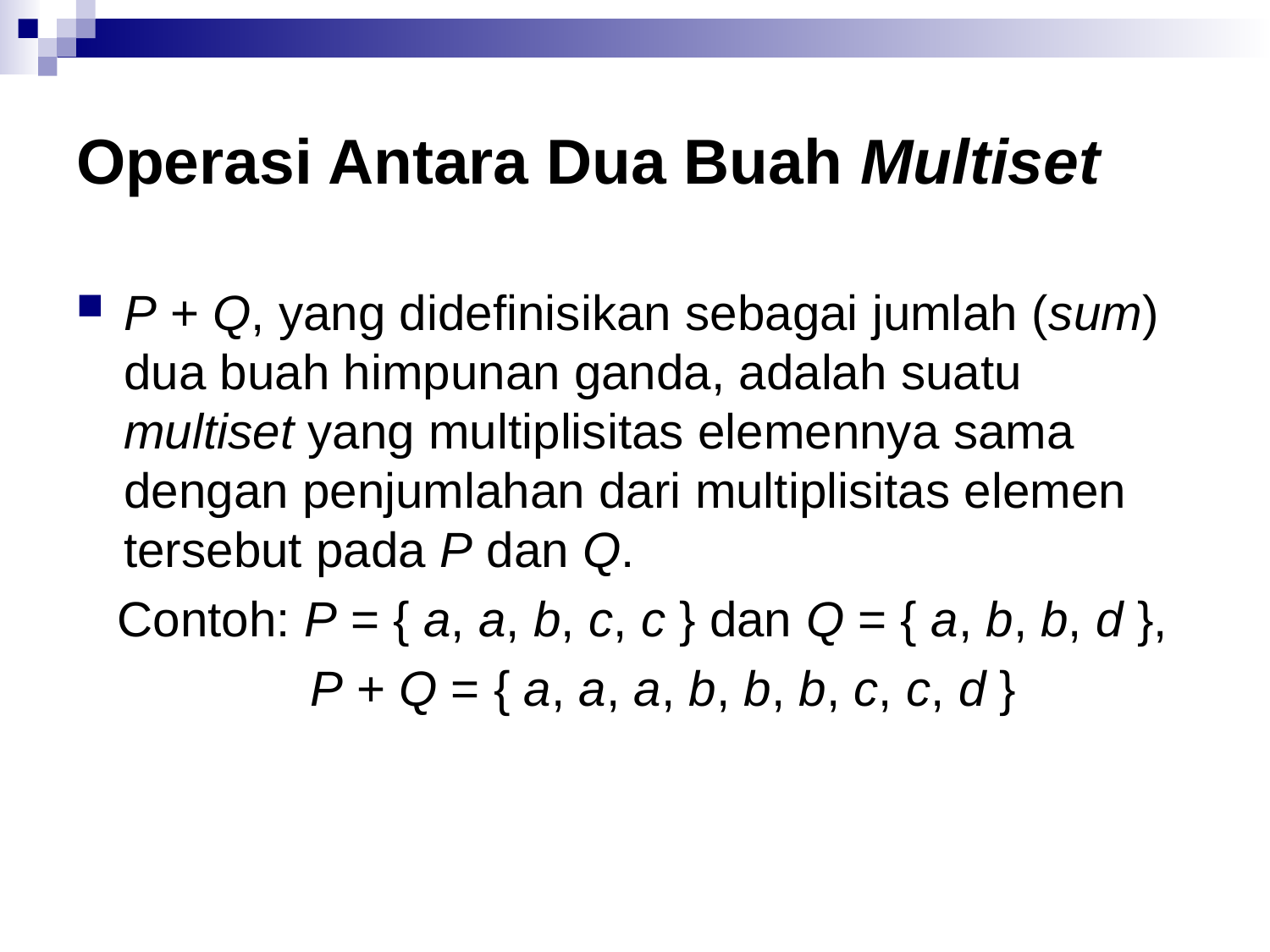

# Operasi Antara Dua Buah Multiset
P + Q, yang didefinisikan sebagai jumlah (sum) dua buah himpunan ganda, adalah suatu multiset yang multiplisitas elemennya sama dengan penjumlahan dari multiplisitas elemen tersebut pada P dan Q.
   Contoh: P = { a, a, b, c, c } dan Q = { a, b, b, d },
                 P + Q = { a, a, a, b, b, b, c, c, d }